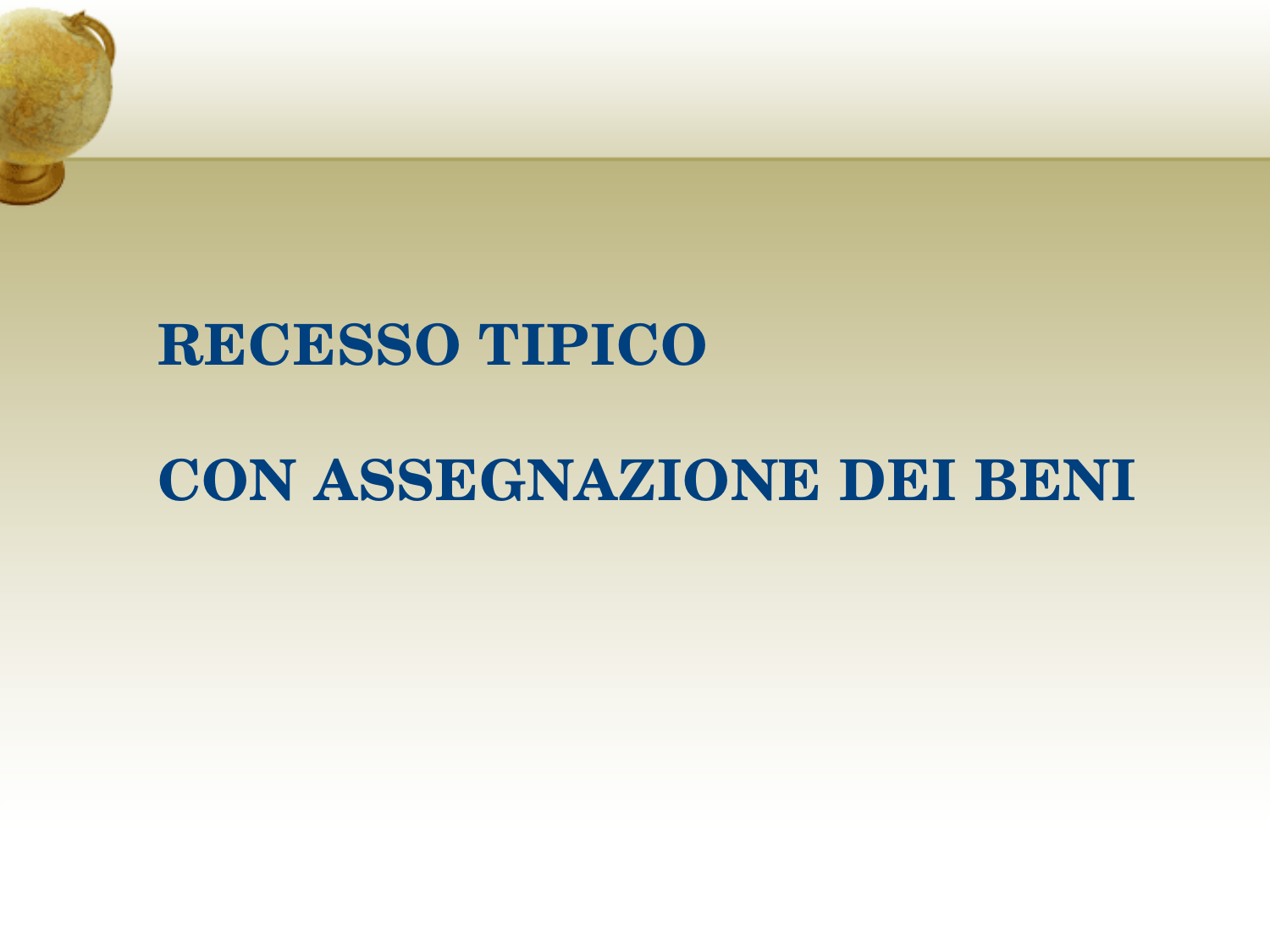

# RECESSO TIPICO CON ASSEGNAZIONE DEI BENI